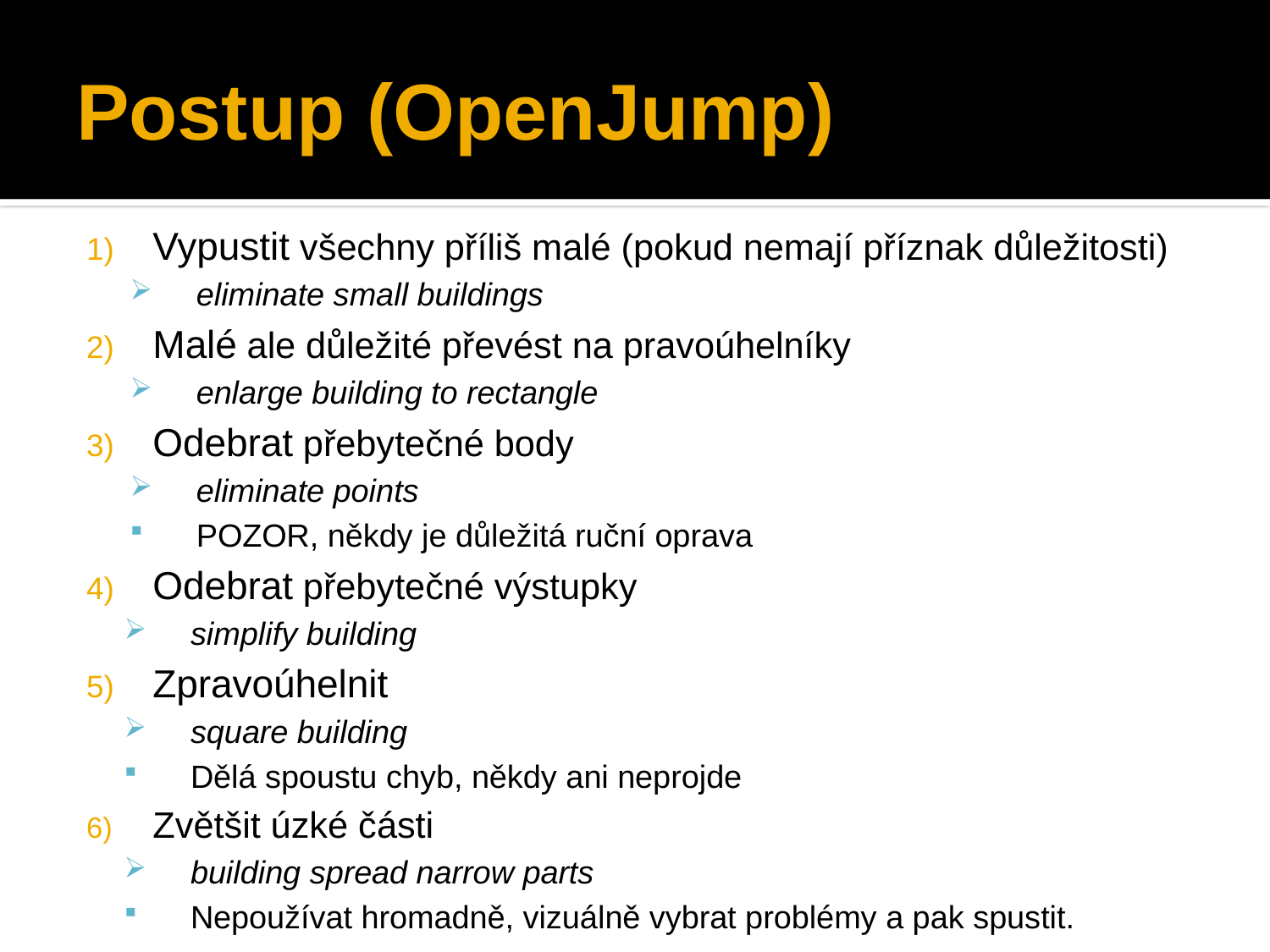

# Postup (OpenJump)
Vypustit všechny příliš malé (pokud nemají příznak důležitosti)
eliminate small buildings
Malé ale důležité převést na pravoúhelníky
enlarge building to rectangle
Odebrat přebytečné body
eliminate points
POZOR, někdy je důležitá ruční oprava
Odebrat přebytečné výstupky
simplify building
Zpravoúhelnit
square building
Dělá spoustu chyb, někdy ani neprojde
Zvětšit úzké části
building spread narrow parts
Nepoužívat hromadně, vizuálně vybrat problémy a pak spustit.